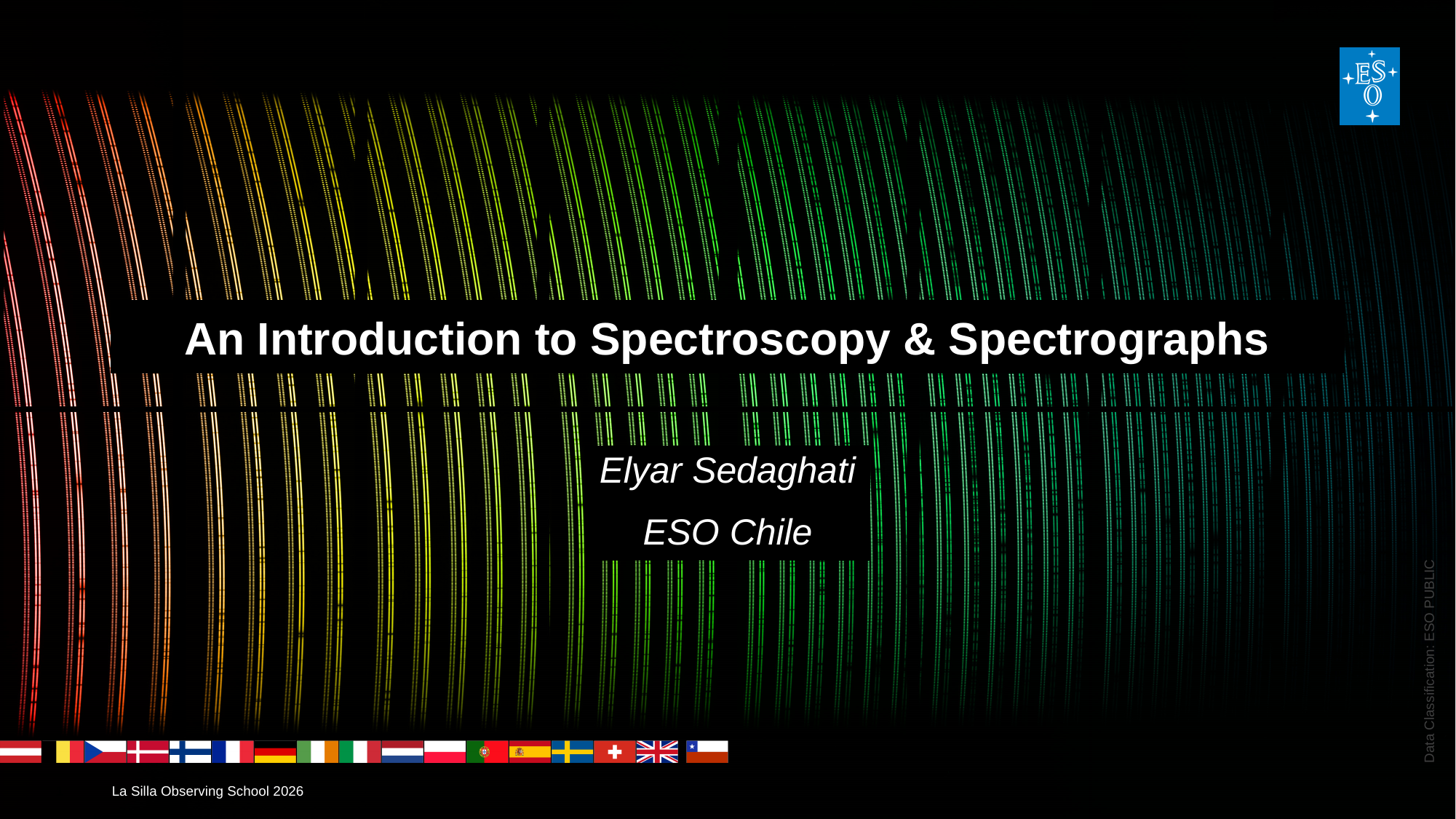

# An Introduction to Spectroscopy & Spectrographs
Data Classification: ESO PUBLIC
Elyar Sedaghati
ESO Chile
La Silla Observing School 2026
1